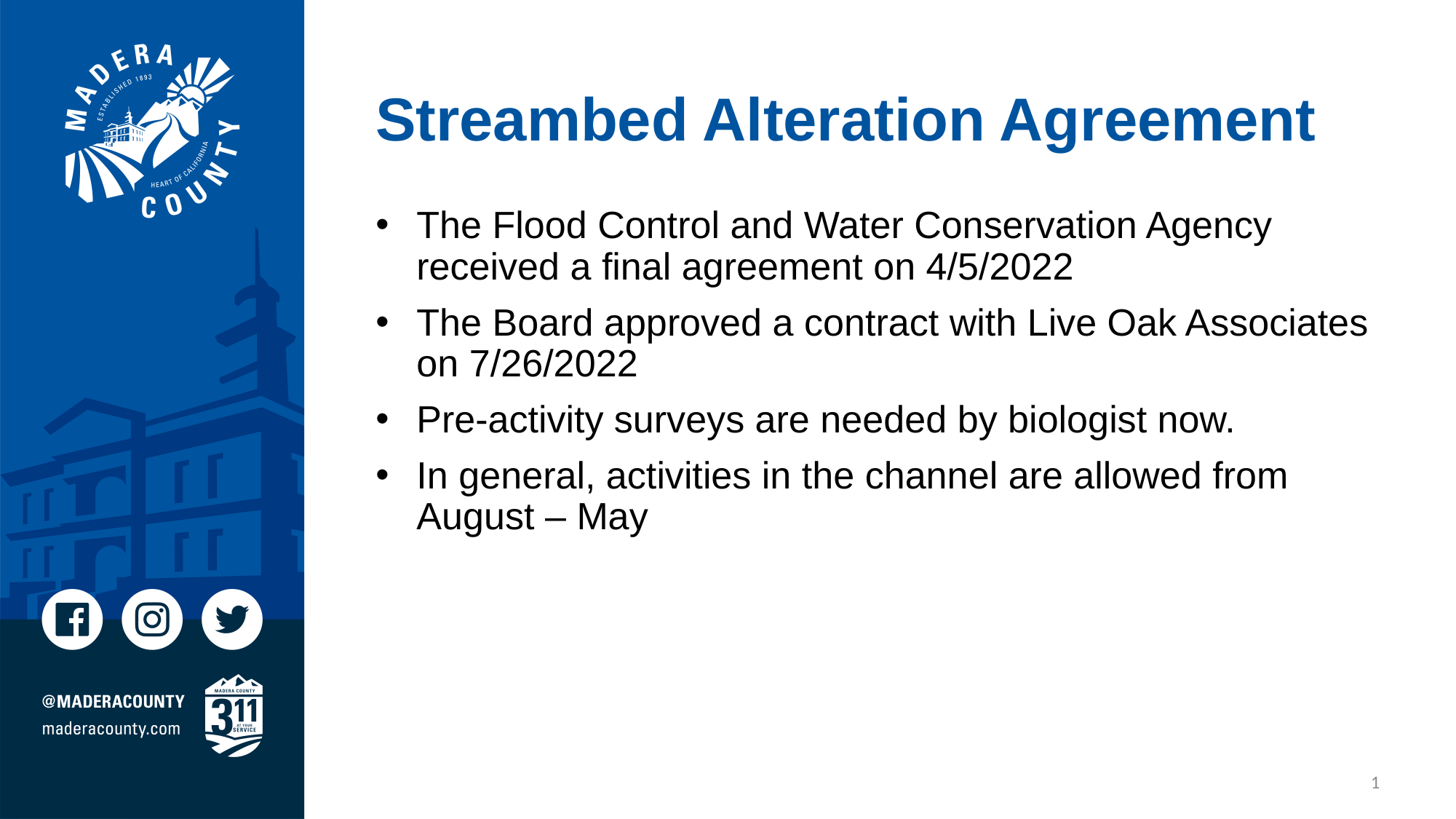

# Streambed Alteration Agreement
The Flood Control and Water Conservation Agency received a final agreement on 4/5/2022
The Board approved a contract with Live Oak Associates on 7/26/2022
Pre-activity surveys are needed by biologist now.
In general, activities in the channel are allowed from August – May

1